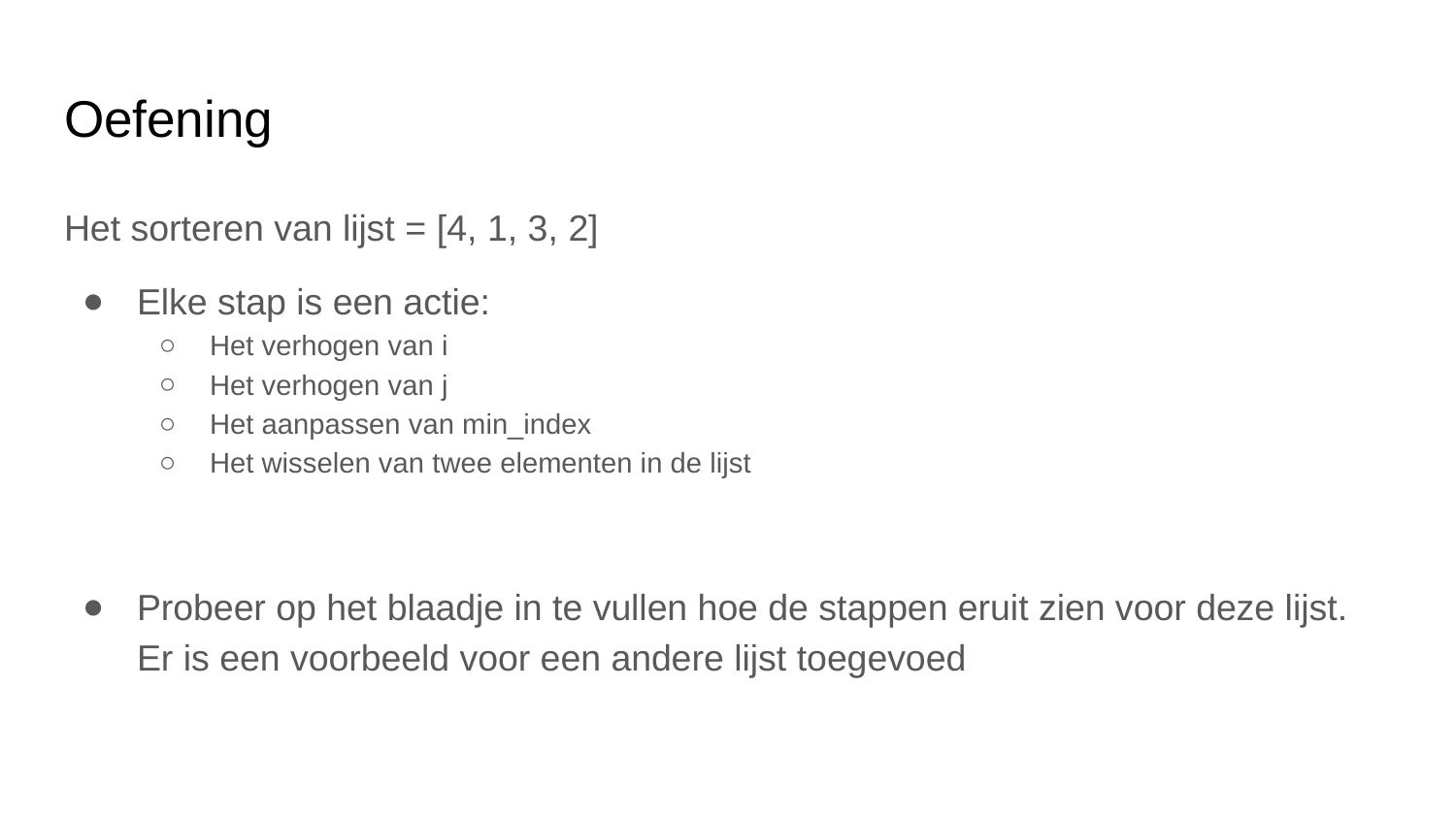

# Oefening
Het sorteren van lijst = [4, 1, 3, 2]
Elke stap is een actie:
Het verhogen van i
Het verhogen van j
Het aanpassen van min_index
Het wisselen van twee elementen in de lijst

Probeer op het blaadje in te vullen hoe de stappen eruit zien voor deze lijst. Er is een voorbeeld voor een andere lijst toegevoed